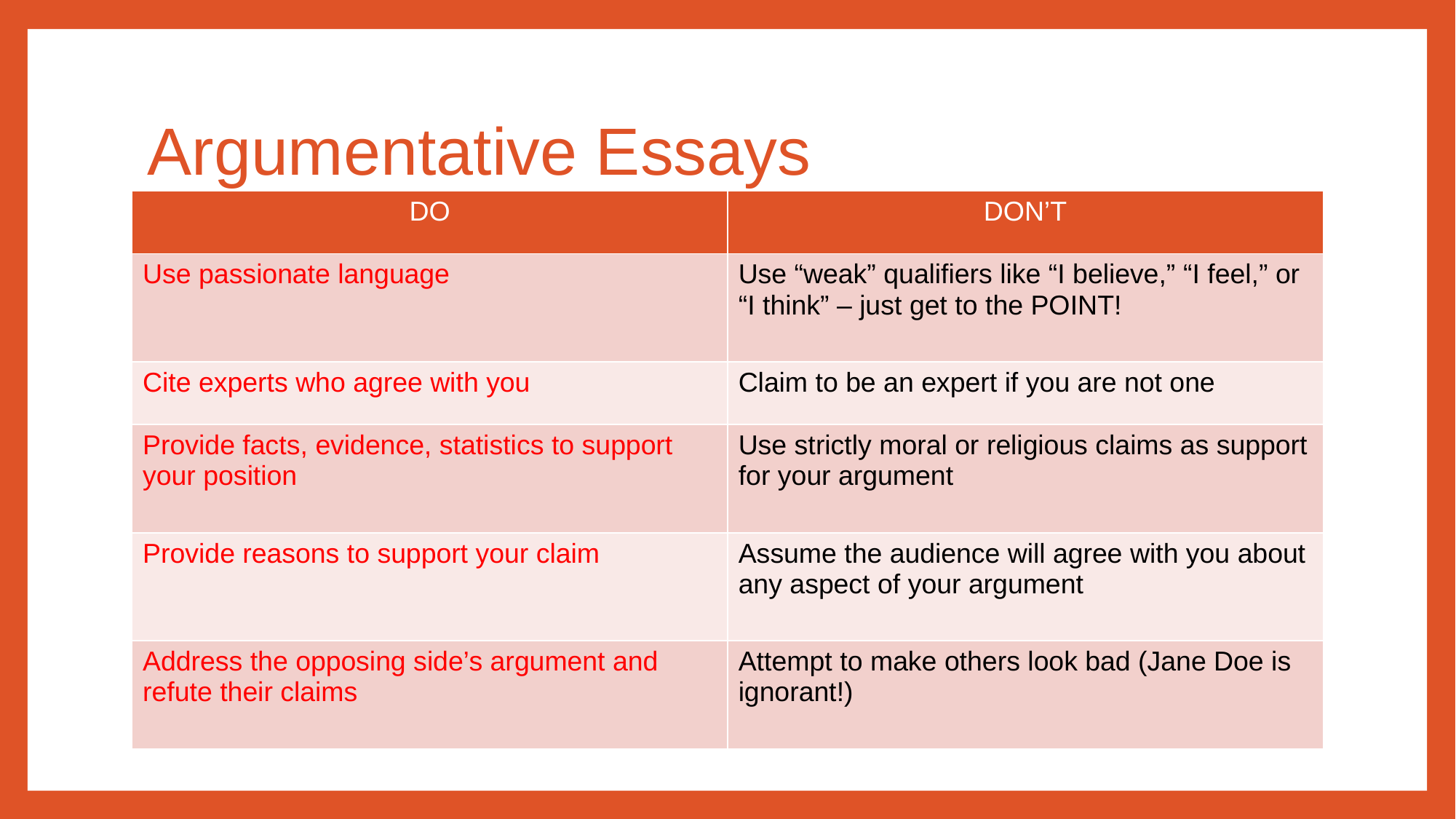

# Argumentative Essays
| DO | DON’T |
| --- | --- |
| Use passionate language | Use “weak” qualifiers like “I believe,” “I feel,” or “I think” – just get to the POINT! |
| Cite experts who agree with you | Claim to be an expert if you are not one |
| Provide facts, evidence, statistics to support your position | Use strictly moral or religious claims as support for your argument |
| Provide reasons to support your claim | Assume the audience will agree with you about any aspect of your argument |
| Address the opposing side’s argument and refute their claims | Attempt to make others look bad (Jane Doe is ignorant!) |